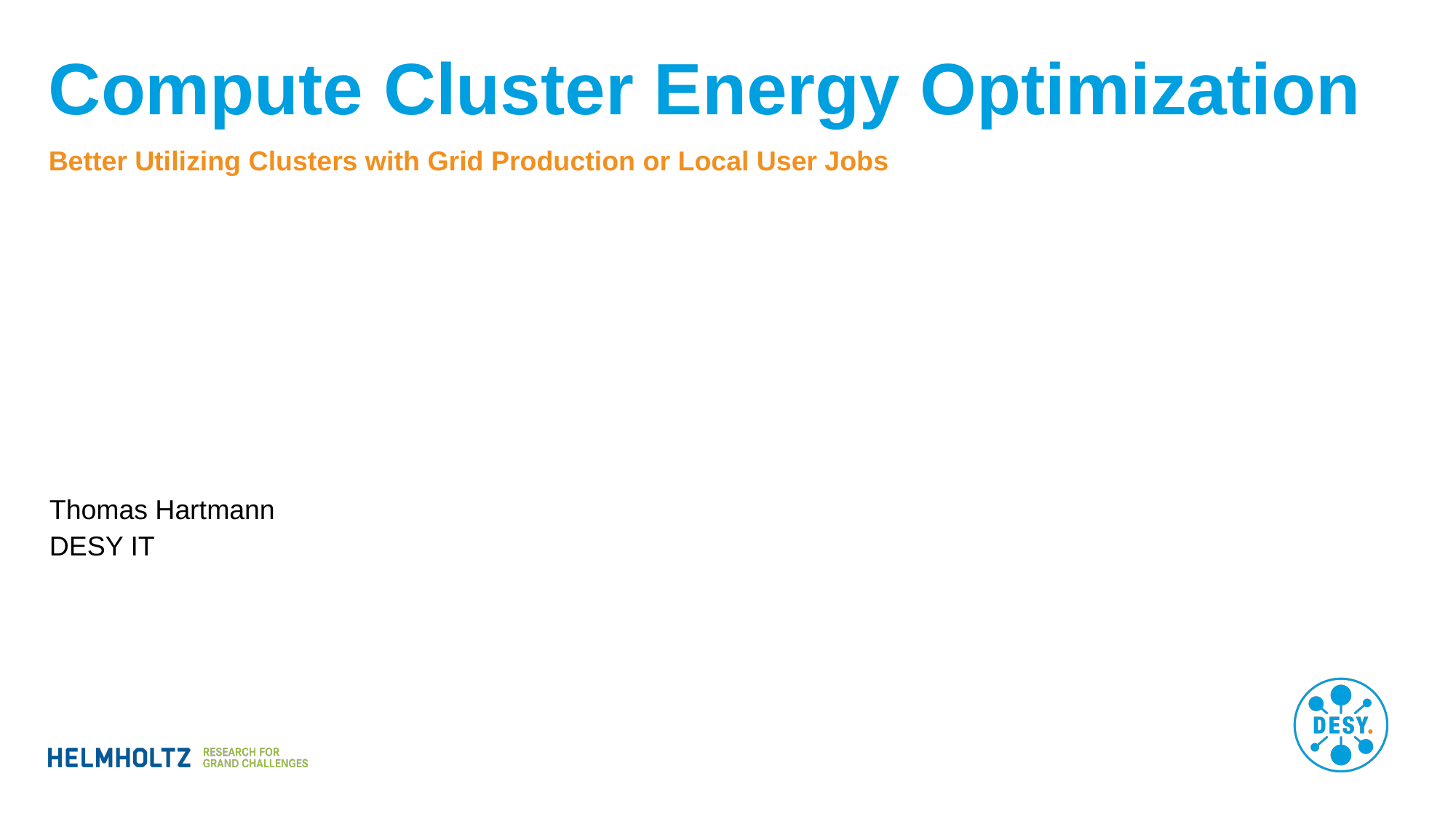

# Compute Cluster Energy Optimization
Better Utilizing Clusters with Grid Production or Local User Jobs
Thomas Hartmann
DESY IT